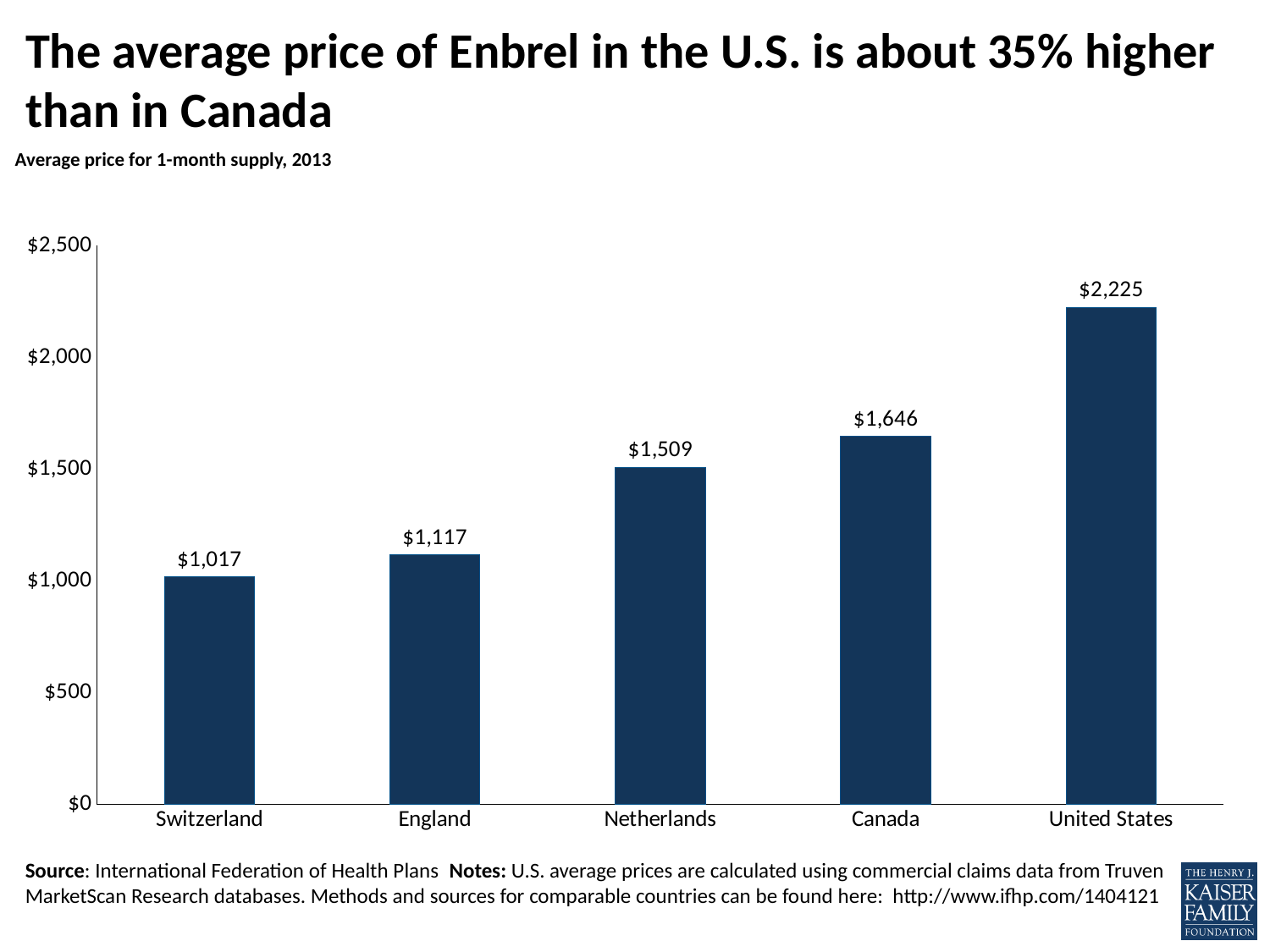

# The average price of Enbrel in the U.S. is about 35% higher than in Canada
Average price for 1-month supply, 2013

### Chart

| Category | Average Price |
|---|---|
| Switzerland | 1017.0 |
| England | 1117.0 |
| Netherlands | 1509.0 |
| Canada | 1646.0 |
| United States | 2225.0 |
Source: International Federation of Health Plans  Notes: U.S. average prices are calculated using commercial claims data from Truven MarketScan Research databases. Methods and sources for comparable countries can be found here:  http://www.ifhp.com/1404121